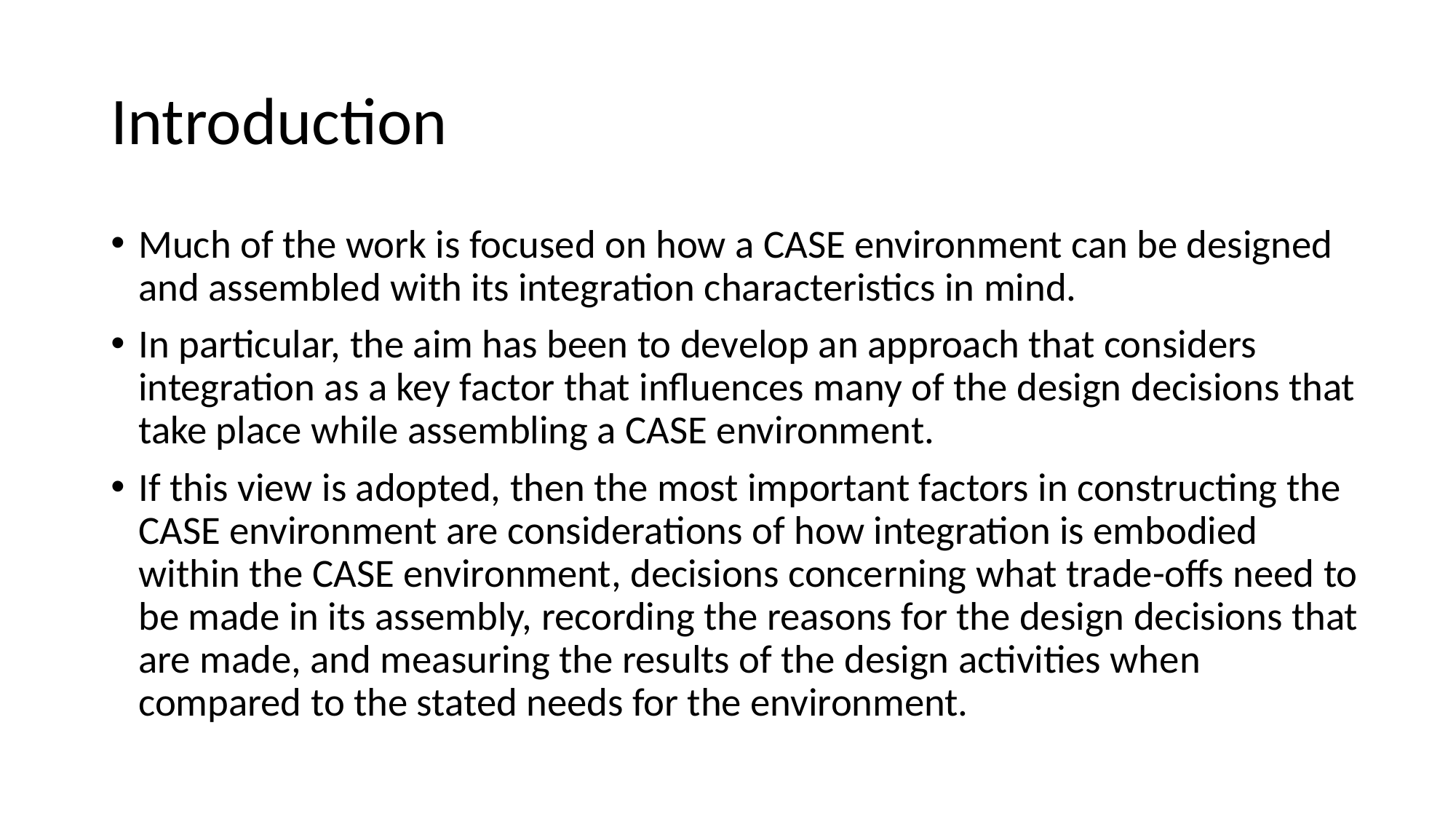

# Introduction
Much of the work is focused on how a CASE environment can be designed and assembled with its integration characteristics in mind.
In particular, the aim has been to develop an approach that considers integration as a key factor that influences many of the design decisions that take place while assembling a CASE environment.
If this view is adopted, then the most important factors in constructing the CASE environment are considerations of how integration is embodied within the CASE environment, decisions concerning what trade-offs need to be made in its assembly, recording the reasons for the design decisions that are made, and measuring the results of the design activities when compared to the stated needs for the environment.